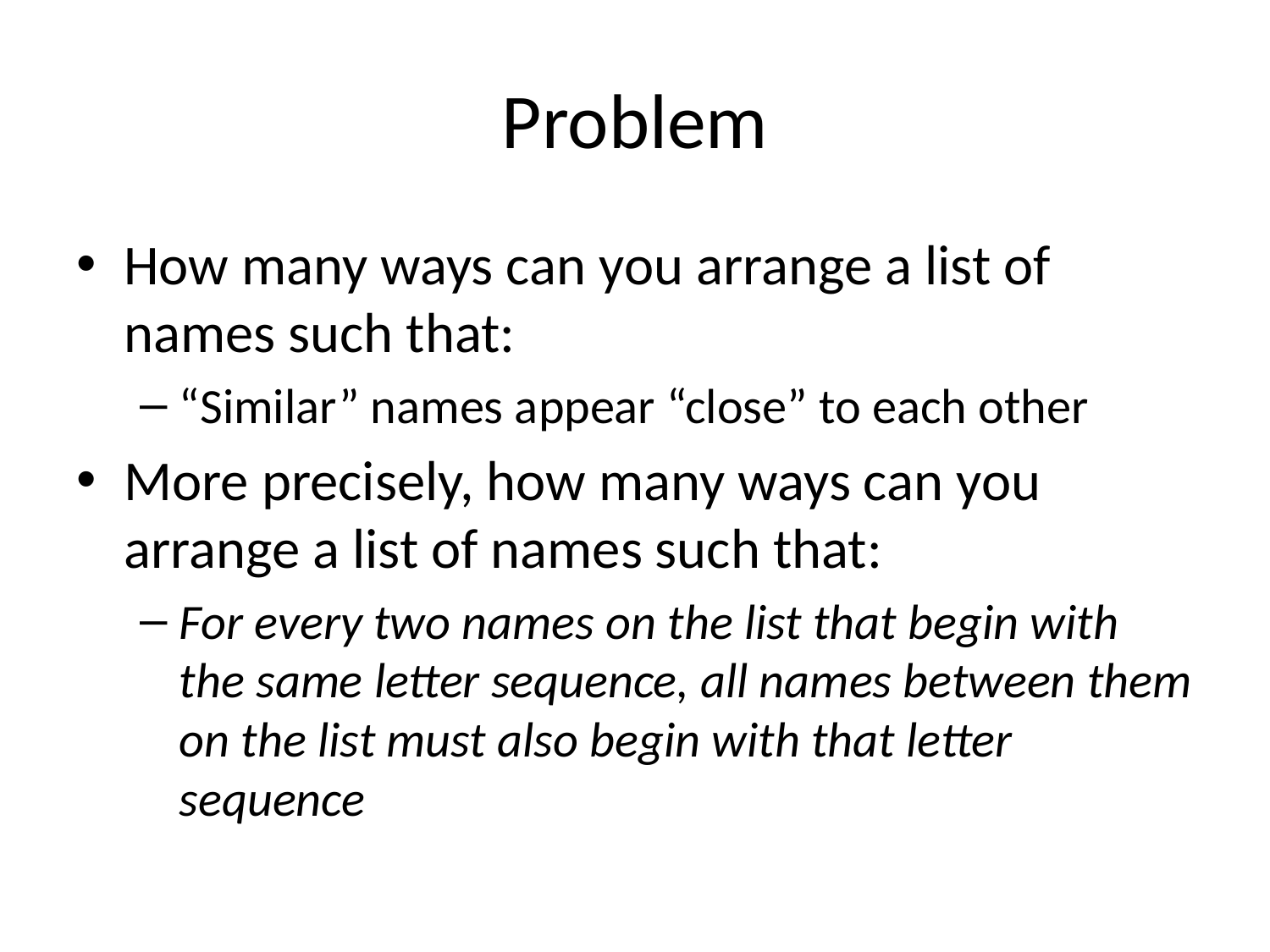

# Problem
How many ways can you arrange a list of names such that:
“Similar” names appear “close” to each other
More precisely, how many ways can you arrange a list of names such that:
For every two names on the list that begin with the same letter sequence, all names between them on the list must also begin with that letter sequence